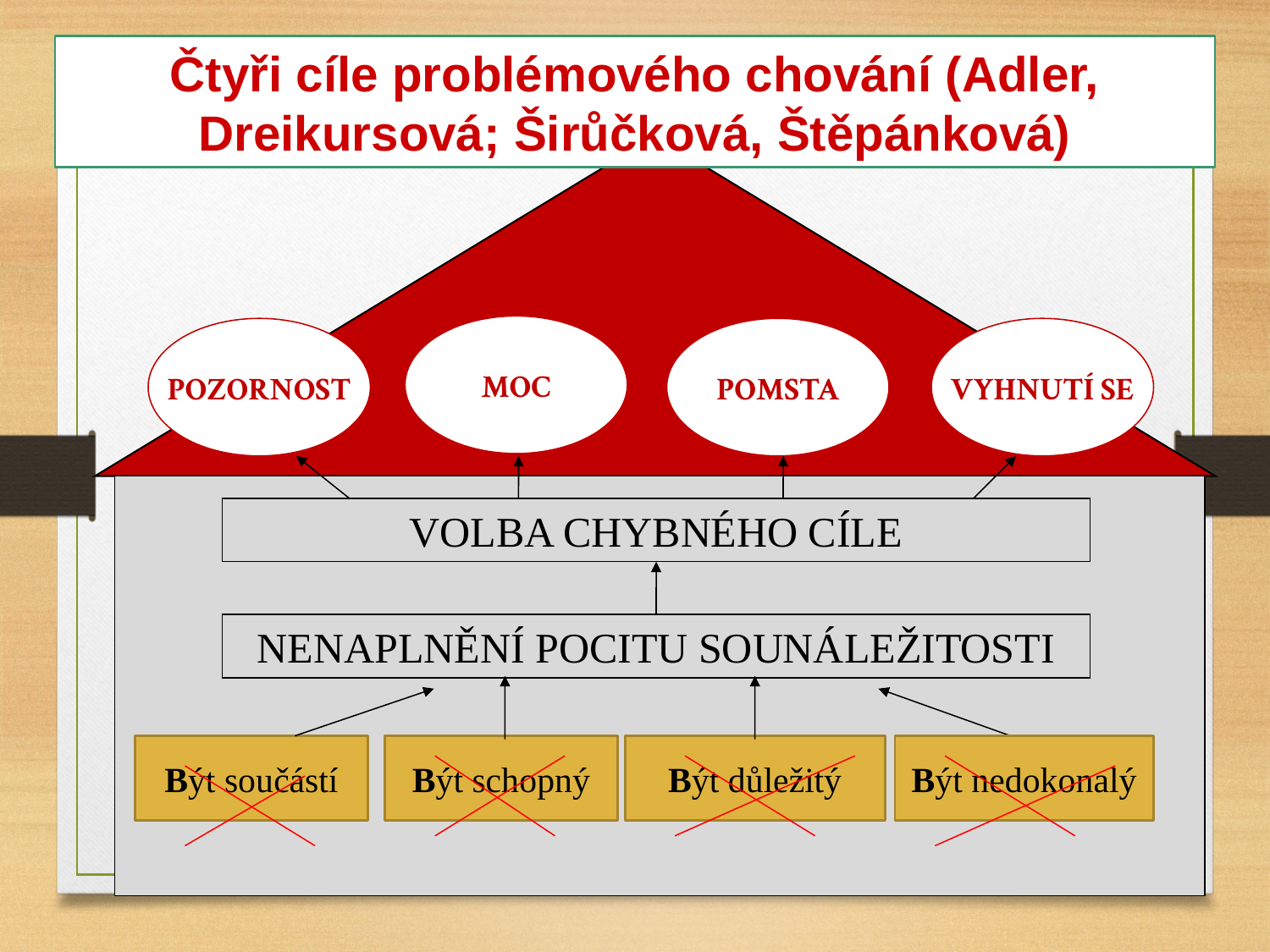

Čtyři cíle problémového chování (Adler, Dreikursová; Širůčková, Štěpánková)

MOC
POZORNOST
POMSTA
VYHNUTÍ SE

VOLBA CHYBNÉHO CÍLE

NENAPLNĚNÍ POCITU SOUNÁLEŽITOSTI

Být součástí
Být schopný
Být důležitý
Být nedokonalý